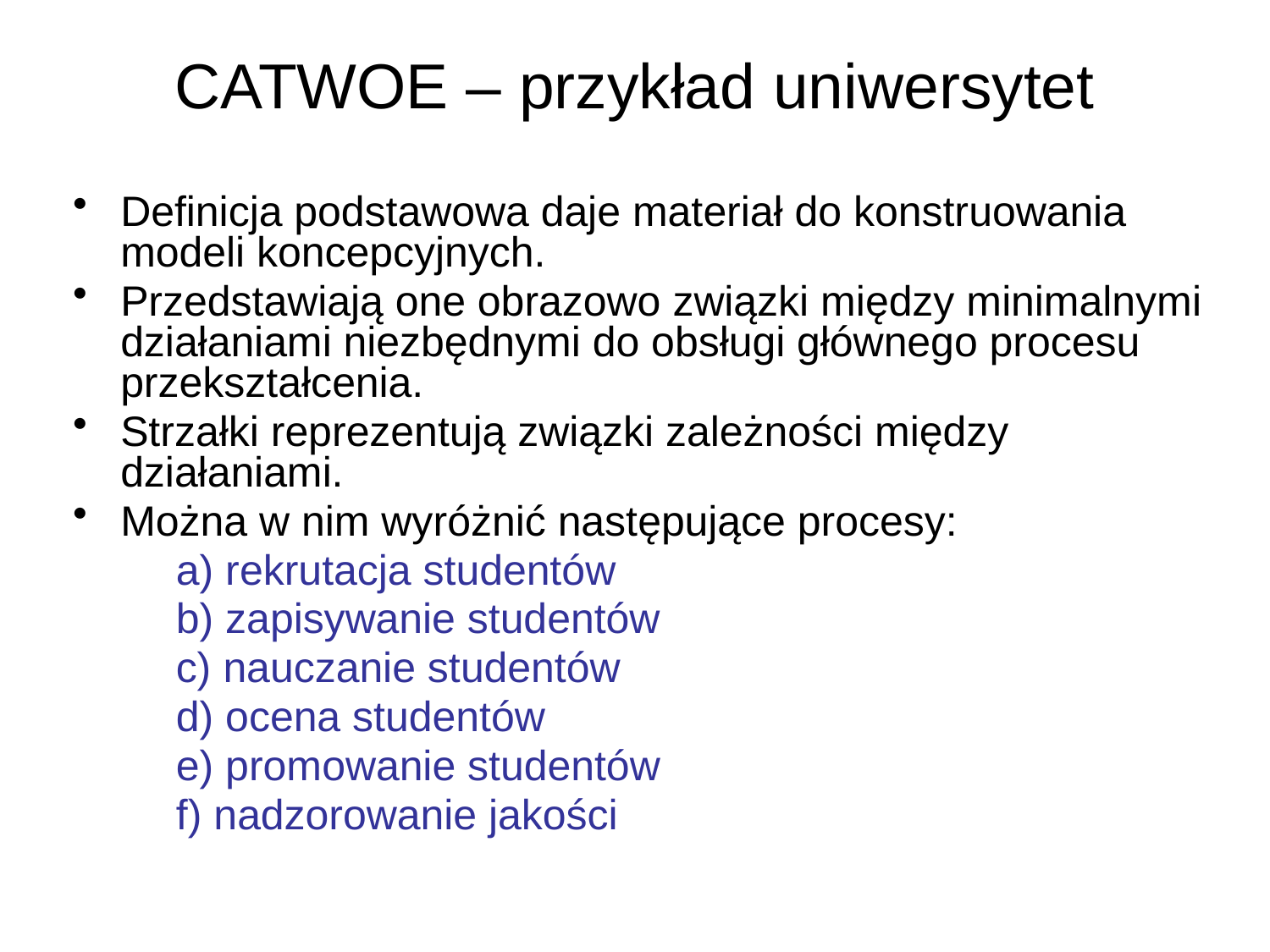

# CATWOE – przykład uniwersytet
Definicja podstawowa daje materiał do konstruowania modeli koncepcyjnych.
Przedstawiają one obrazowo związki między minimalnymi działaniami niezbędnymi do obsługi głównego procesu przekształcenia.
Strzałki reprezentują związki zależności między działaniami.
Można w nim wyróżnić następujące procesy:
	a) rekrutacja studentów
	b) zapisywanie studentów
	c) nauczanie studentów
	d) ocena studentów
	e) promowanie studentów
	f) nadzorowanie jakości